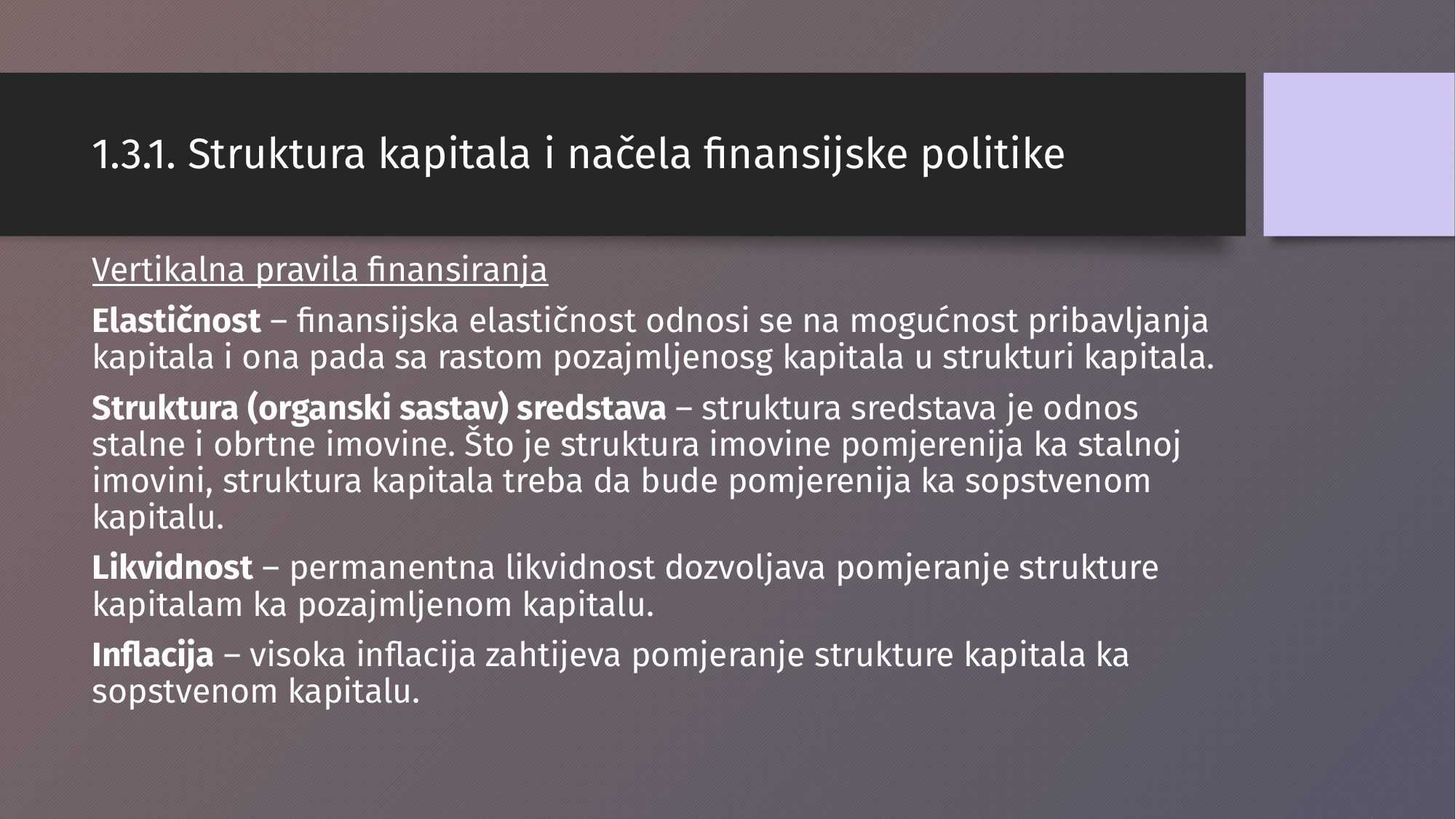

# 1.3.1. Struktura kapitala i načela finansijske politike
Vertikalna pravila finansiranja
Elastičnost – finansijska elastičnost odnosi se na mogućnost pribavljanja kapitala i ona pada sa rastom pozajmljenosg kapitala u strukturi kapitala.
Struktura (organski sastav) sredstava – struktura sredstava je odnos stalne i obrtne imovine. Što je struktura imovine pomjerenija ka stalnoj imovini, struktura kapitala treba da bude pomjerenija ka sopstvenom kapitalu.
Likvidnost – permanentna likvidnost dozvoljava pomjeranje strukture kapitalam ka pozajmljenom kapitalu.
Inflacija – visoka inflacija zahtijeva pomjeranje strukture kapitala ka sopstvenom kapitalu.